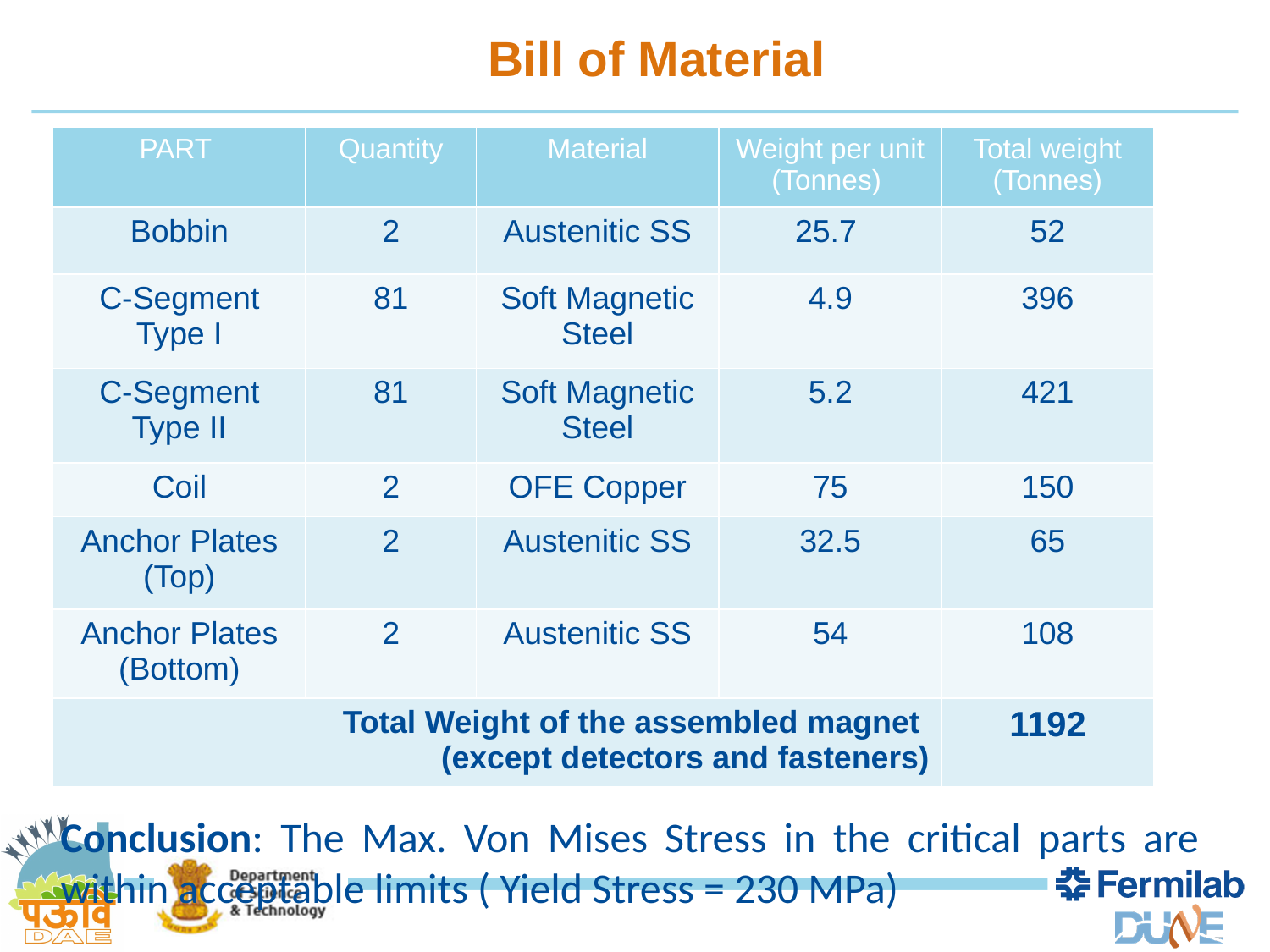

Bill of Material
| PART | Quantity | Material | Weight per unit (Tonnes) | Total weight (Tonnes) |
| --- | --- | --- | --- | --- |
| Bobbin | 2 | Austenitic SS | 25.7 | 52 |
| C-Segment Type I | 81 | Soft Magnetic Steel | 4.9 | 396 |
| C-Segment Type II | 81 | Soft Magnetic Steel | 5.2 | 421 |
| Coil | 2 | OFE Copper | 75 | 150 |
| Anchor Plates (Top) | 2 | Austenitic SS | 32.5 | 65 |
| Anchor Plates (Bottom) | 2 | Austenitic SS | 54 | 108 |
| Total Weight of the assembled magnet (except detectors and fasteners) |  |  |  | 1192 |
Conclusion: The Max. Von Mises Stress in the critical parts are within acceptable limits ( Yield Stress = 230 MPa)